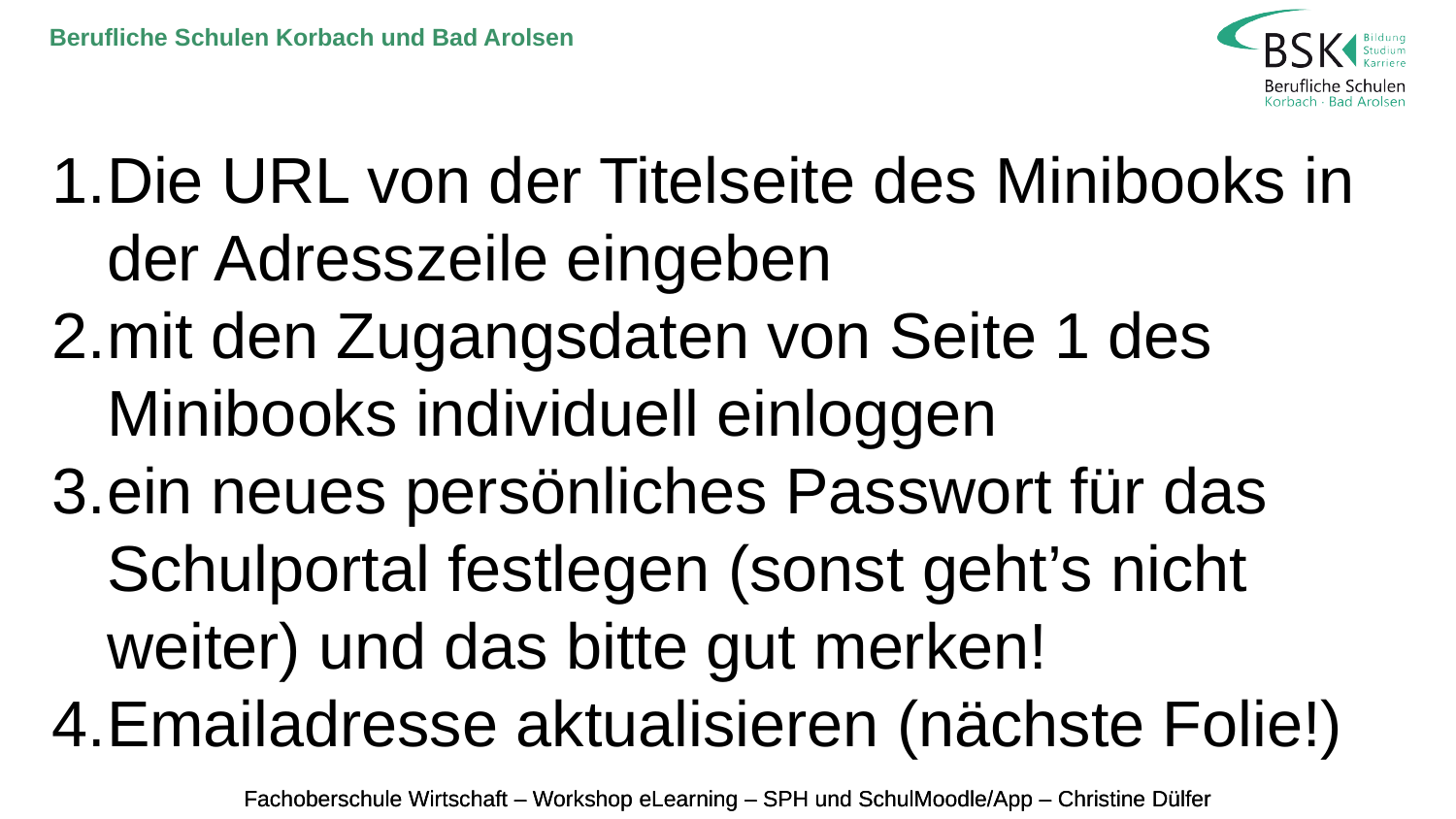

Die URL von der Titelseite des Minibooks in der Adresszeile eingeben
mit den Zugangsdaten von Seite 1 des Minibooks individuell einloggen
ein neues persönliches Passwort für das Schulportal festlegen (sonst geht’s nicht weiter) und das bitte gut merken!
Emailadresse aktualisieren (nächste Folie!)